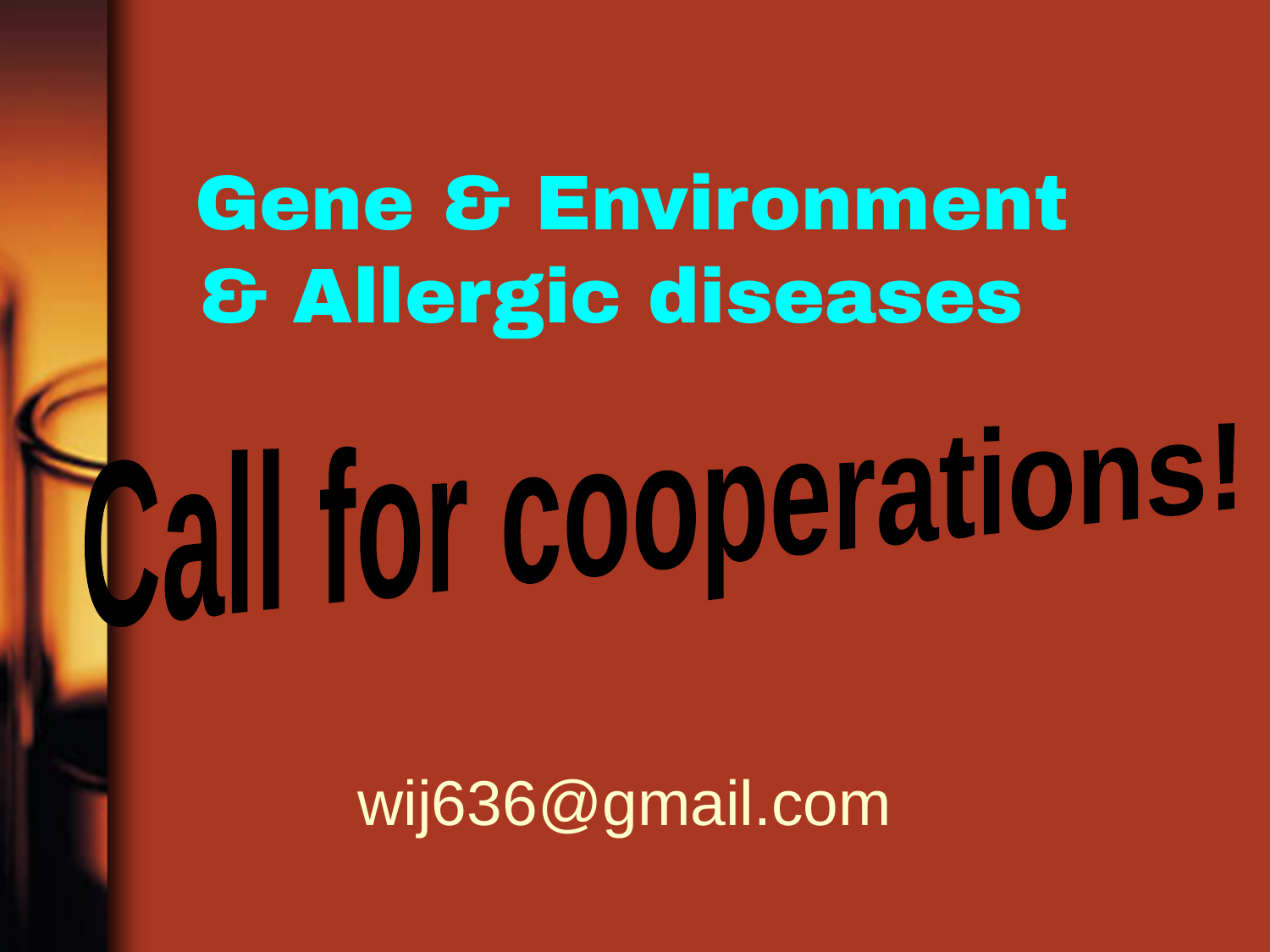

Gene & Environment & Allergic diseases
Call for cooperations!
wij636@gmail.com